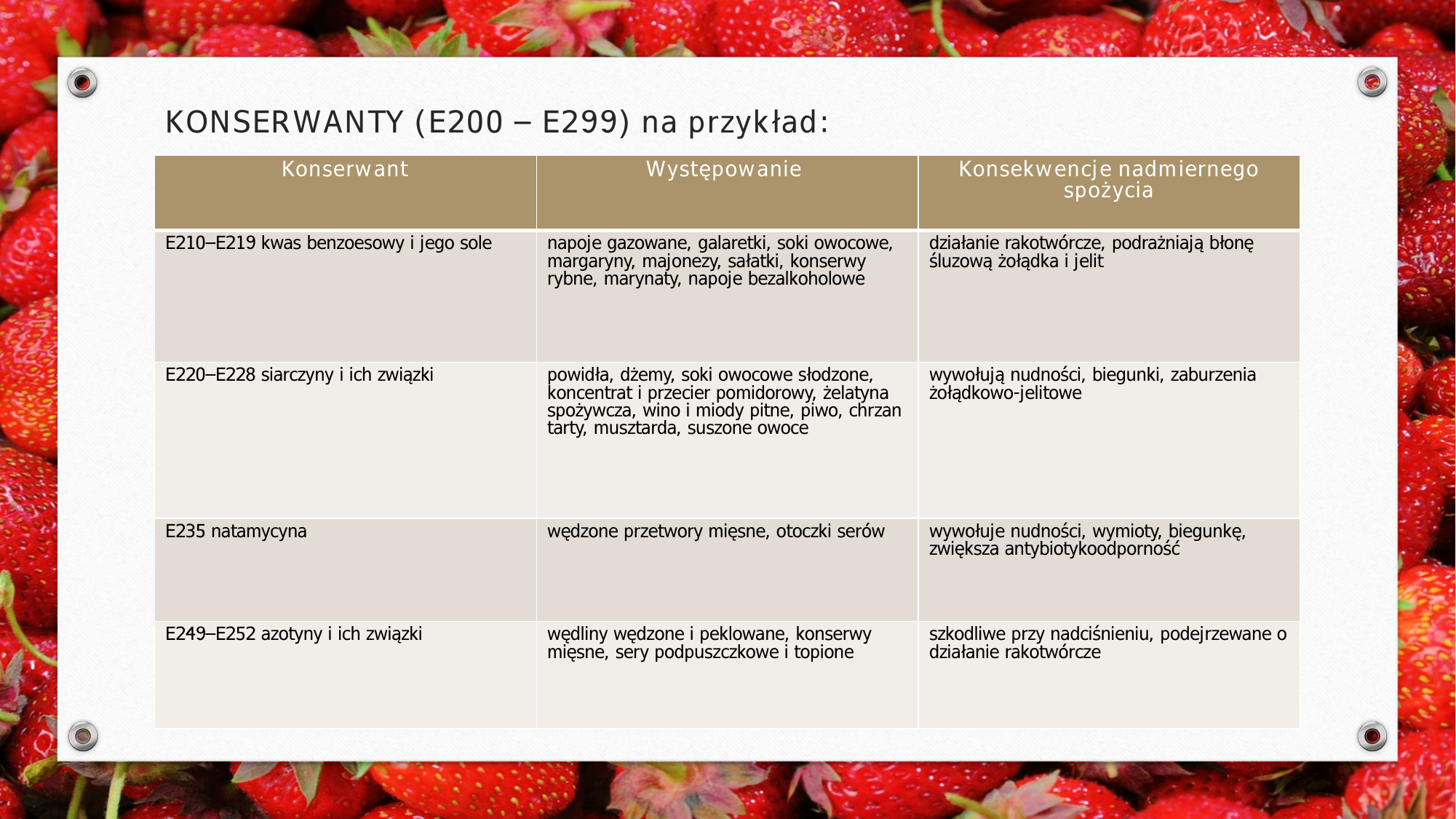

KONSERWANTY (E200 – E299) na przykład:
| Konserwant | Występowanie | Konsekwencje nadmiernego spożycia |
| --- | --- | --- |
| E210–E219 kwas benzoesowy i jego sole | napoje gazowane, galaretki, soki owocowe, margaryny, majonezy, sałatki, konserwy rybne, marynaty, napoje bezalkoholowe | działanie rakotwórcze, podrażniają błonę śluzową żołądka i jelit |
| E220–E228 siarczyny i ich związki | powidła, dżemy, soki owocowe słodzone, koncentrat i przecier pomidorowy, żelatyna spożywcza, wino i miody pitne, piwo, chrzan tarty, musztarda, suszone owoce | wywołują nudności, biegunki, zaburzenia żołądkowo-jelitowe |
| E235 natamycyna | wędzone przetwory mięsne, otoczki serów | wywołuje nudności, wymioty, biegunkę, zwiększa antybiotykoodporność |
| E249–E252 azotyny i ich związki | wędliny wędzone i peklowane, konserwy mięsne, sery podpuszczkowe i topione | szkodliwe przy nadciśnieniu, podejrzewane o działanie rakotwórcze |